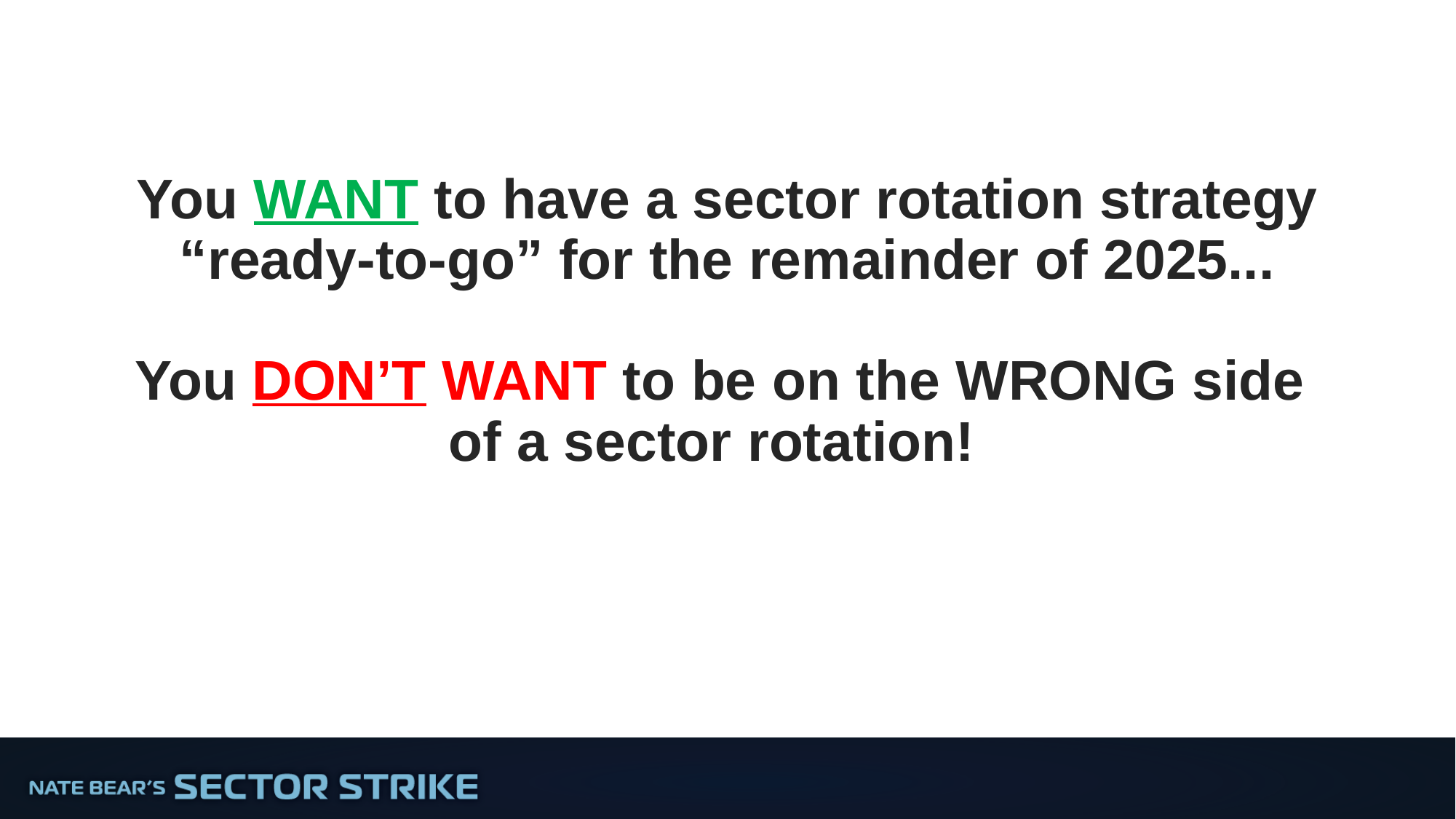

# You WANT to have a sector rotation strategy “ready-to-go” for the remainder of 2025... You DON’T WANT to be on the WRONG side of a sector rotation!